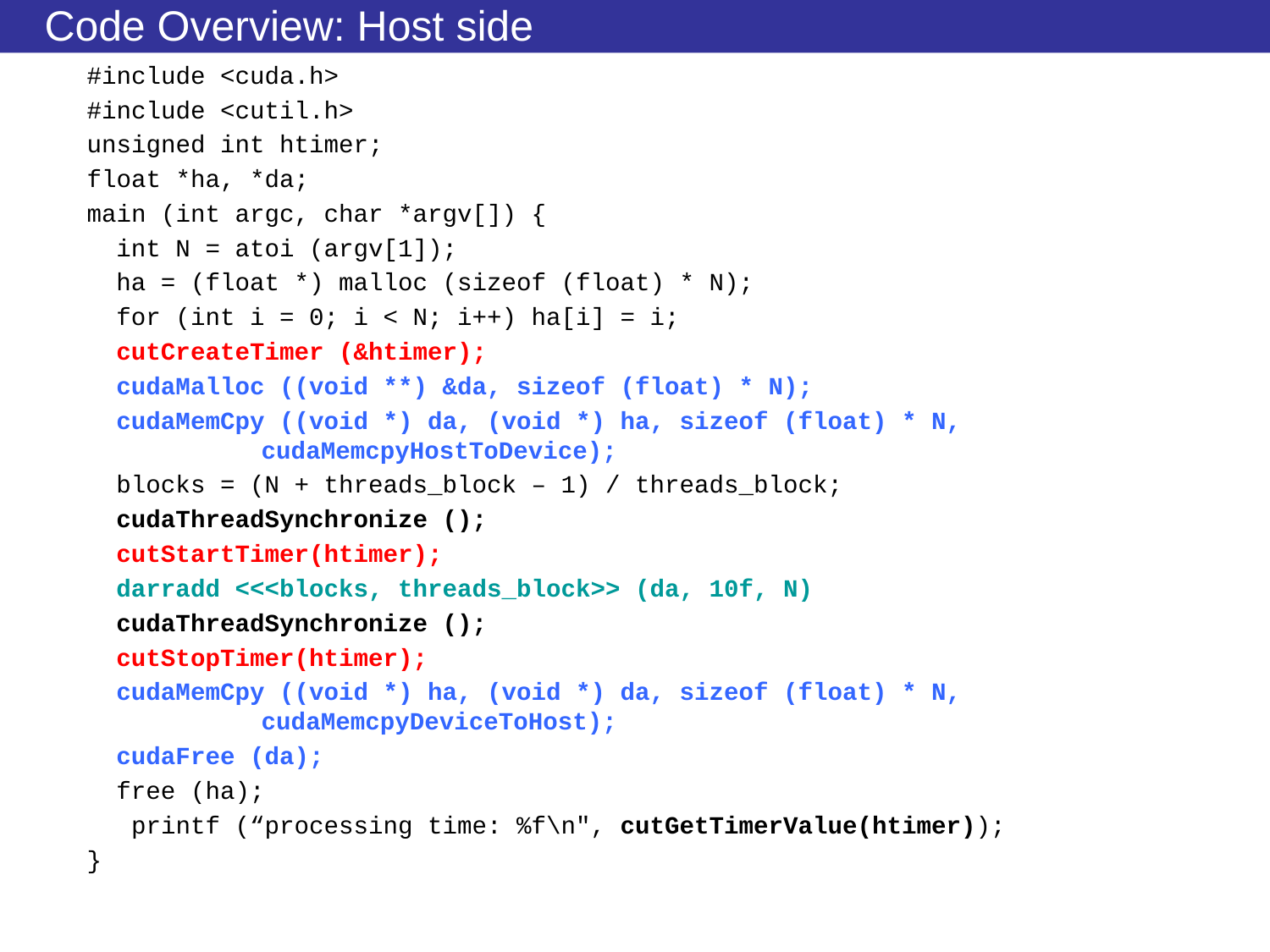

# Code Overview: Host side
#include <cuda.h>
#include <cutil.h>
unsigned int htimer;
float *ha, *da;
main (int argc, char *argv[]) {
  int N = atoi (argv[1]);
  ha = (float *) malloc (sizeof (float) * N);
  for (int i = 0; i < N; i++) ha[i] = i;
  cutCreateTimer (&htimer);
  cudaMalloc ((void **) &da, sizeof (float) * N);
  cudaMemCpy ((void *) da, (void *) ha, sizeof (float) * N,   			cudaMemcpyHostToDevice);
  blocks = (N + threads_block – 1) / threads_block;
  cudaThreadSynchronize ();
  cutStartTimer(htimer);
  darradd <<<blocks, threads_block>> (da, 10f, N)
  cudaThreadSynchronize ();
  cutStopTimer(htimer);
  cudaMemCpy ((void *) ha, (void *) da, sizeof (float) * N,   			cudaMemcpyDeviceToHost);
  cudaFree (da);
  free (ha);
   printf (“processing time: %f\n", cutGetTimerValue(htimer));
}